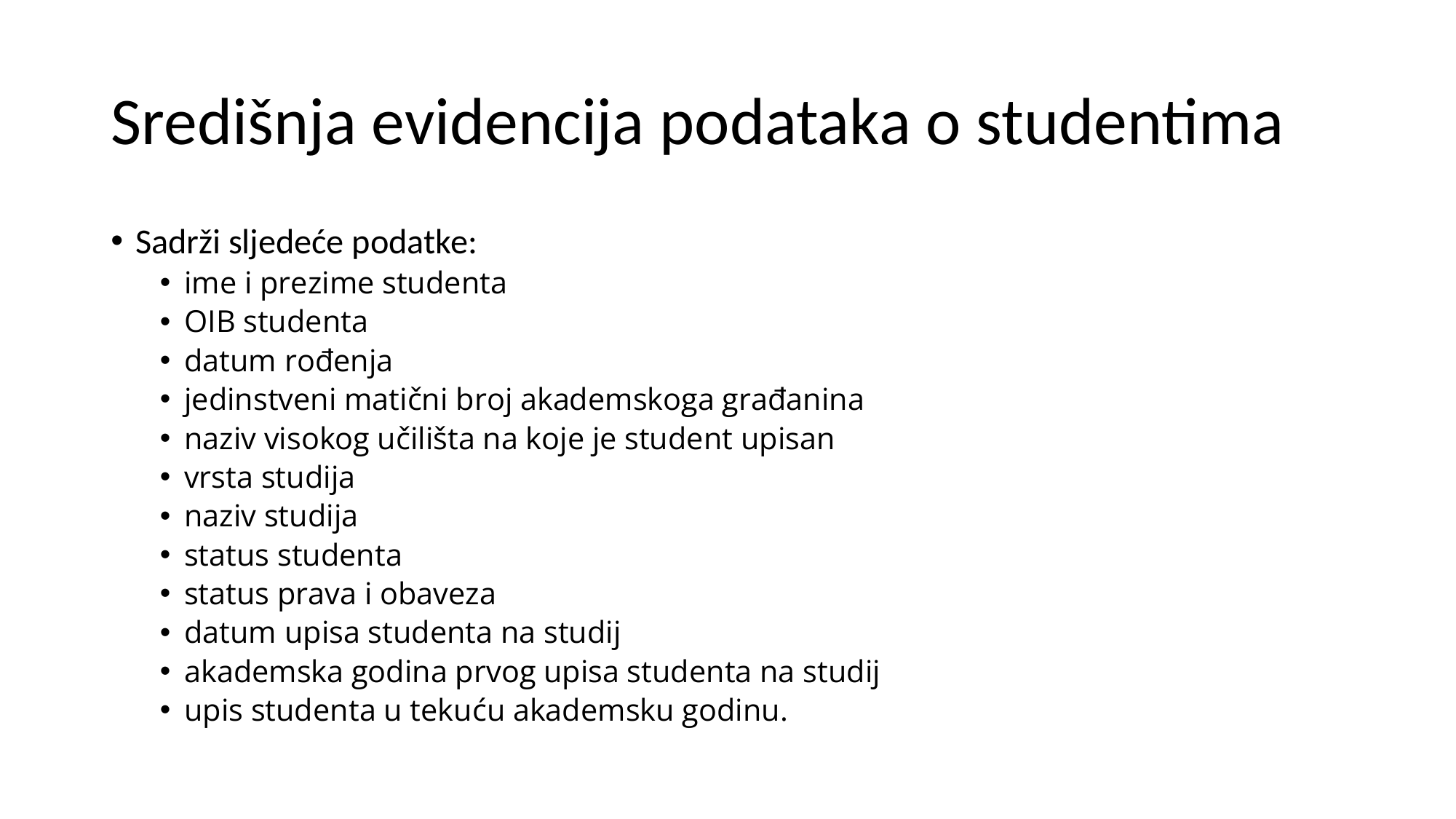

# Središnja evidencija podataka o studentima
Sadrži sljedeće podatke:
ime i prezime studenta
OIB studenta
datum rođenja
jedinstveni matični broj akademskoga građanina
naziv visokog učilišta na koje je student upisan
vrsta studija
naziv studija
status studenta
status prava i obaveza
datum upisa studenta na studij
akademska godina prvog upisa studenta na studij
upis studenta u tekuću akademsku godinu.